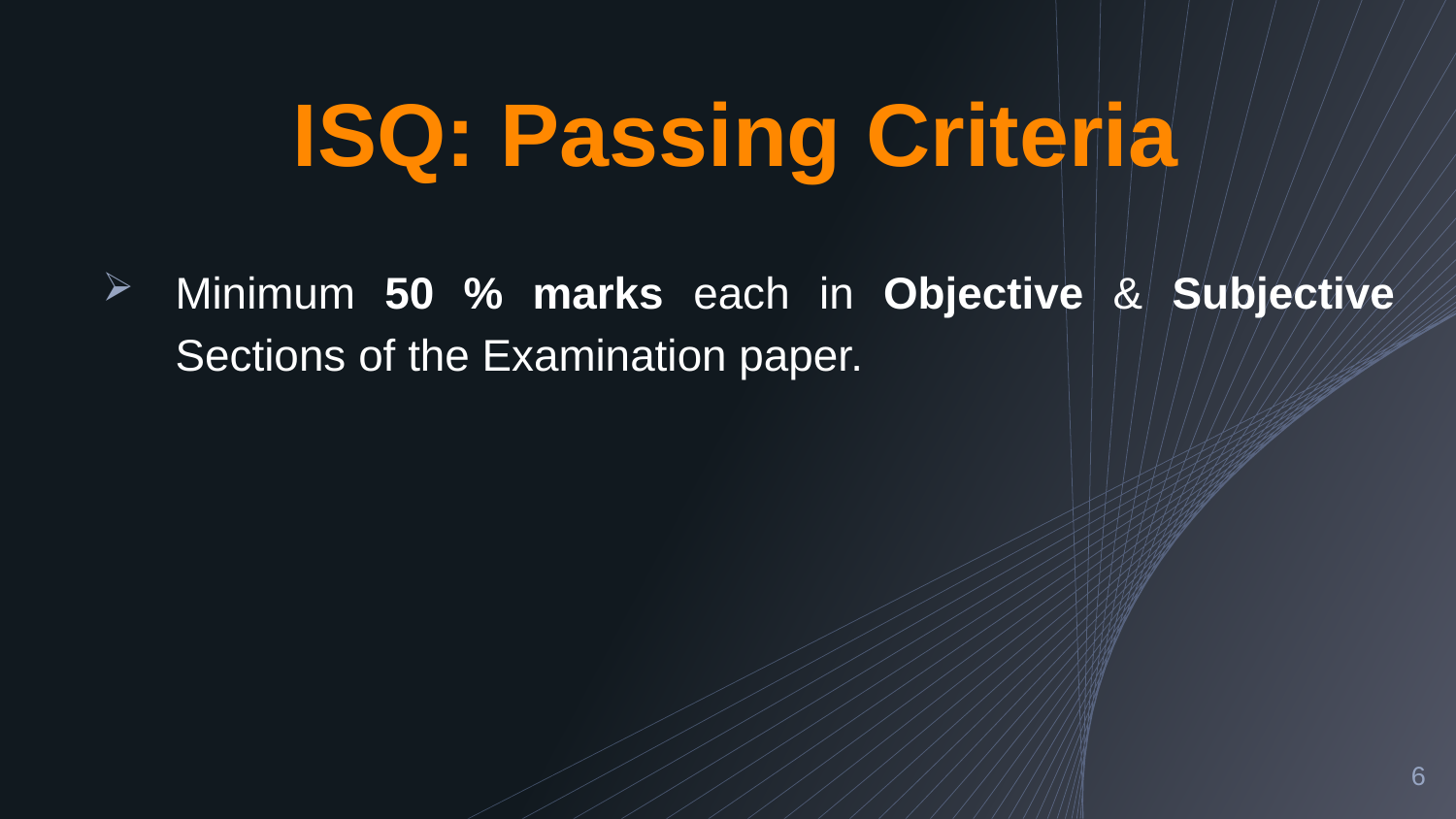

# ISQ: Passing Criteria
Minimum 50 % marks each in Objective & Subjective Sections of the Examination paper.
6